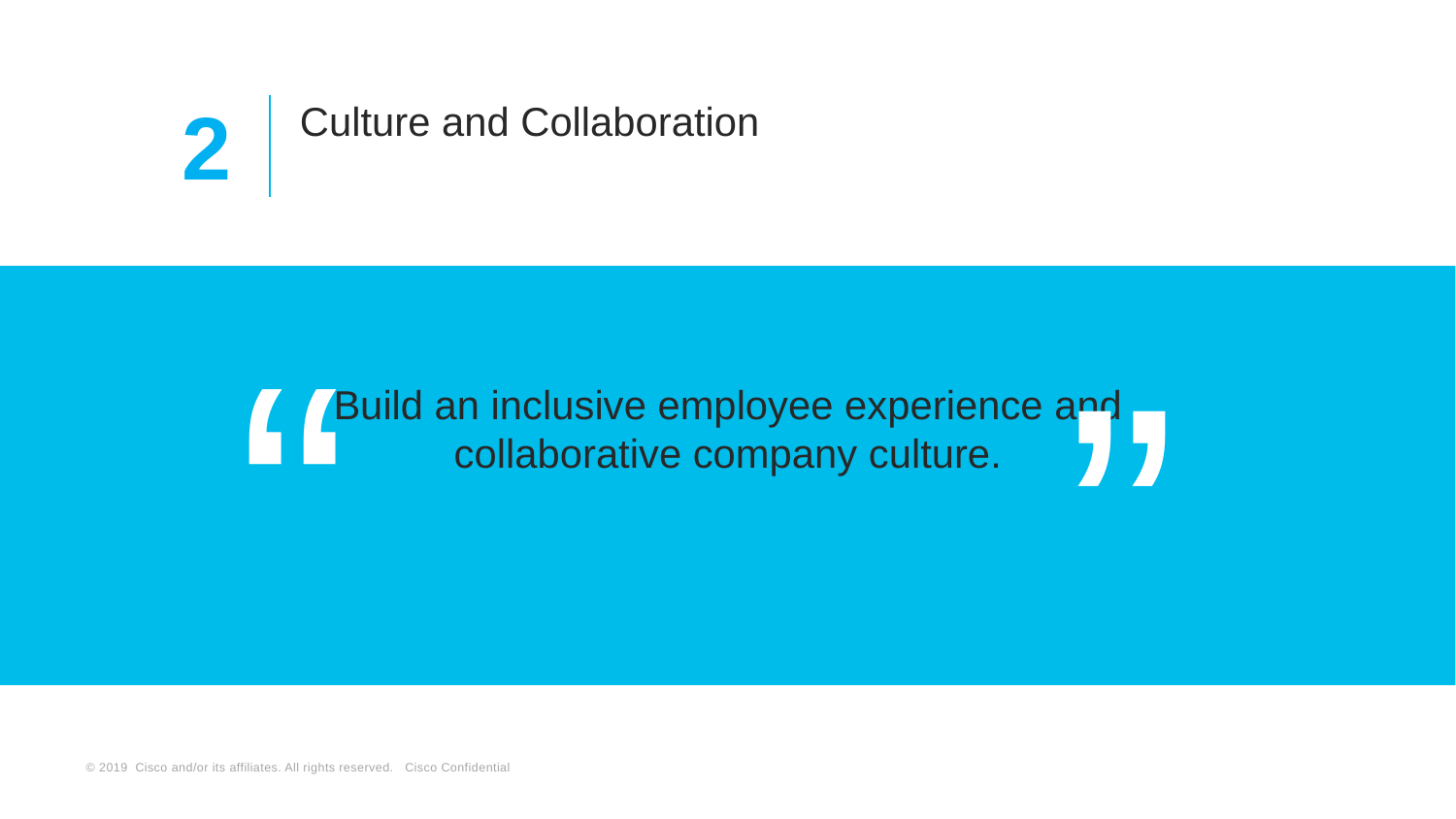

2
Culture and Collaboration

“

“
Build an inclusive employee experience and collaborative company culture.